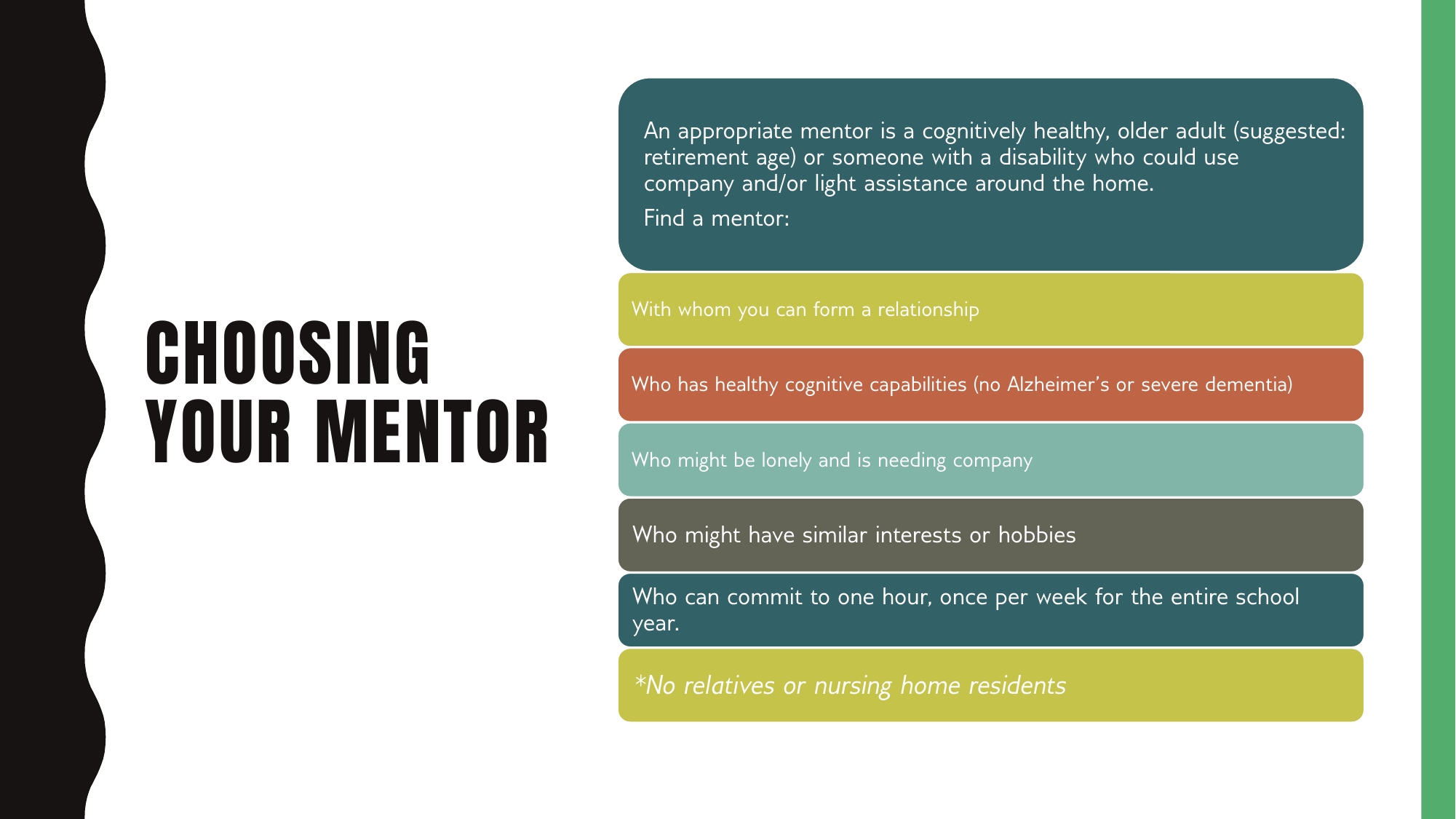

An appropriate mentor is a cognitively healthy, older adult (suggested: retirement age) or someone with a disability who could use company and/or light assistance around the home.
Find a mentor:
With whom you can form a relationship
Who has healthy cognitive capabilities (no Alzheimer’s or severe dementia)
Who might be lonely and is needing company
Who might have similar interests or hobbies
Who can commit to one hour, once per week for the entire school year.
*No relatives or nursing home residents
# Choosing Your Mentor